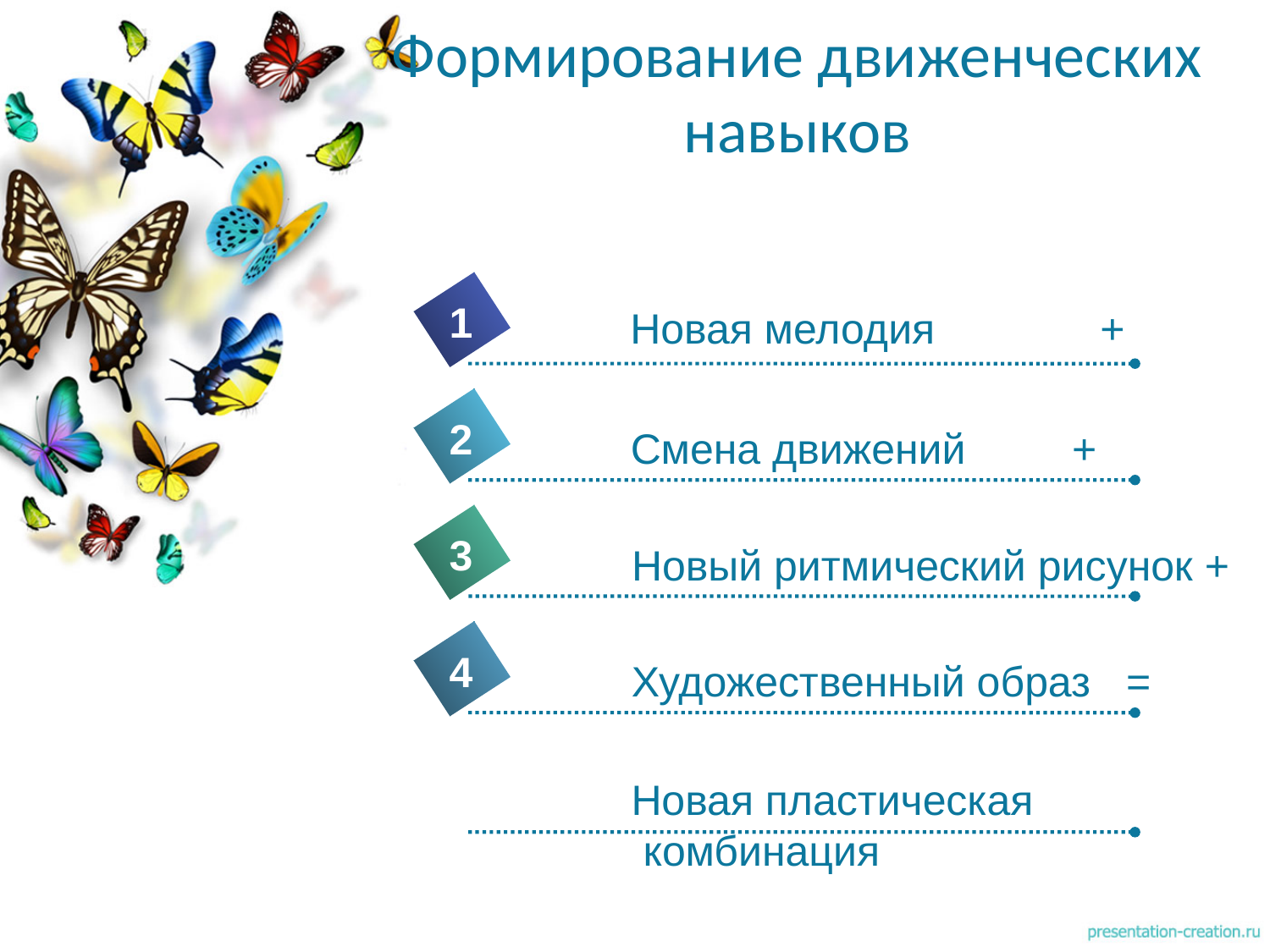

# Формирование движенческих навыков

1
Новая мелодия              +

2
Смена движений         +

3
Новый ритмический рисунок +

4
Художественный образ   =

5
Новая пластическая
 комбинация